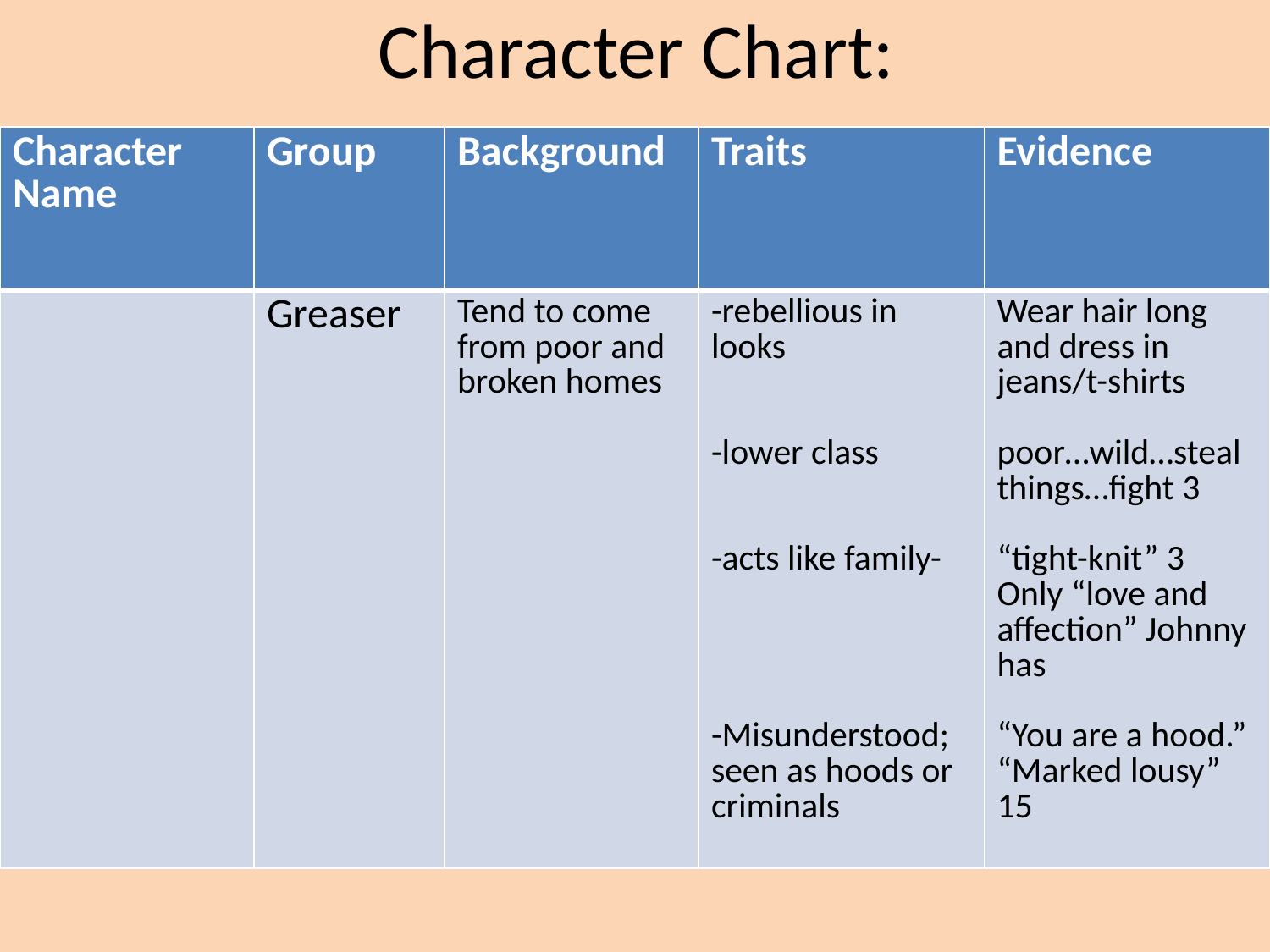

# Character Chart:
| Character Name | Group | Background | Traits | Evidence |
| --- | --- | --- | --- | --- |
|  | Greaser | Tend to come from poor and broken homes | -rebellious in looks -lower class -acts like family- -Misunderstood; seen as hoods or criminals | Wear hair long and dress in jeans/t-shirts poor…wild…steal things…fight 3 “tight-knit” 3 Only “love and affection” Johnny has “You are a hood.” “Marked lousy” 15 |